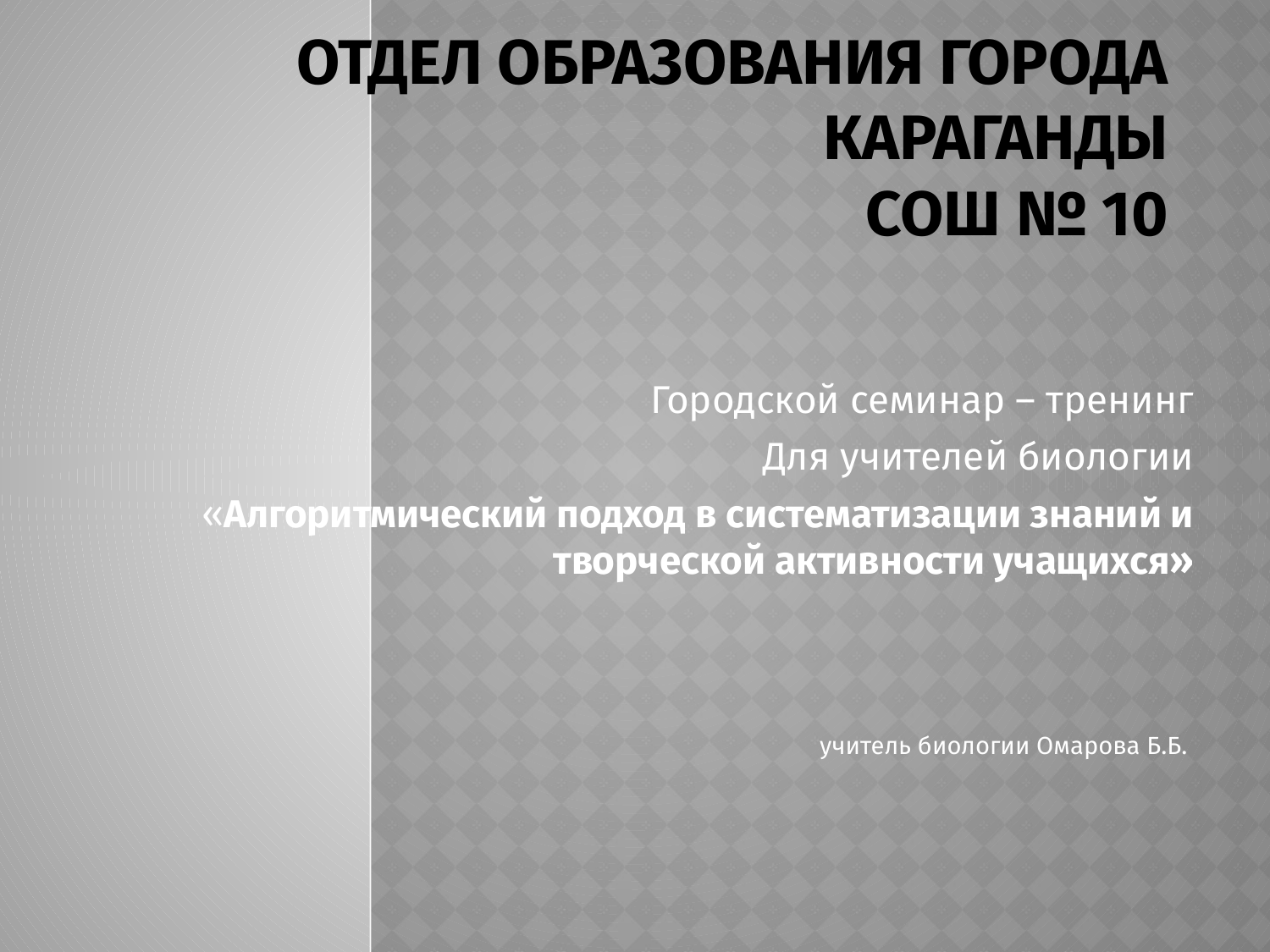

# Отдел образования города Караганды СОШ № 10

Городской семинар – тренинг
Для учителей биологии
«Алгоритмический подход в систематизации знаний и творческой активности учащихся»

  учитель биологии Омарова Б.Б.